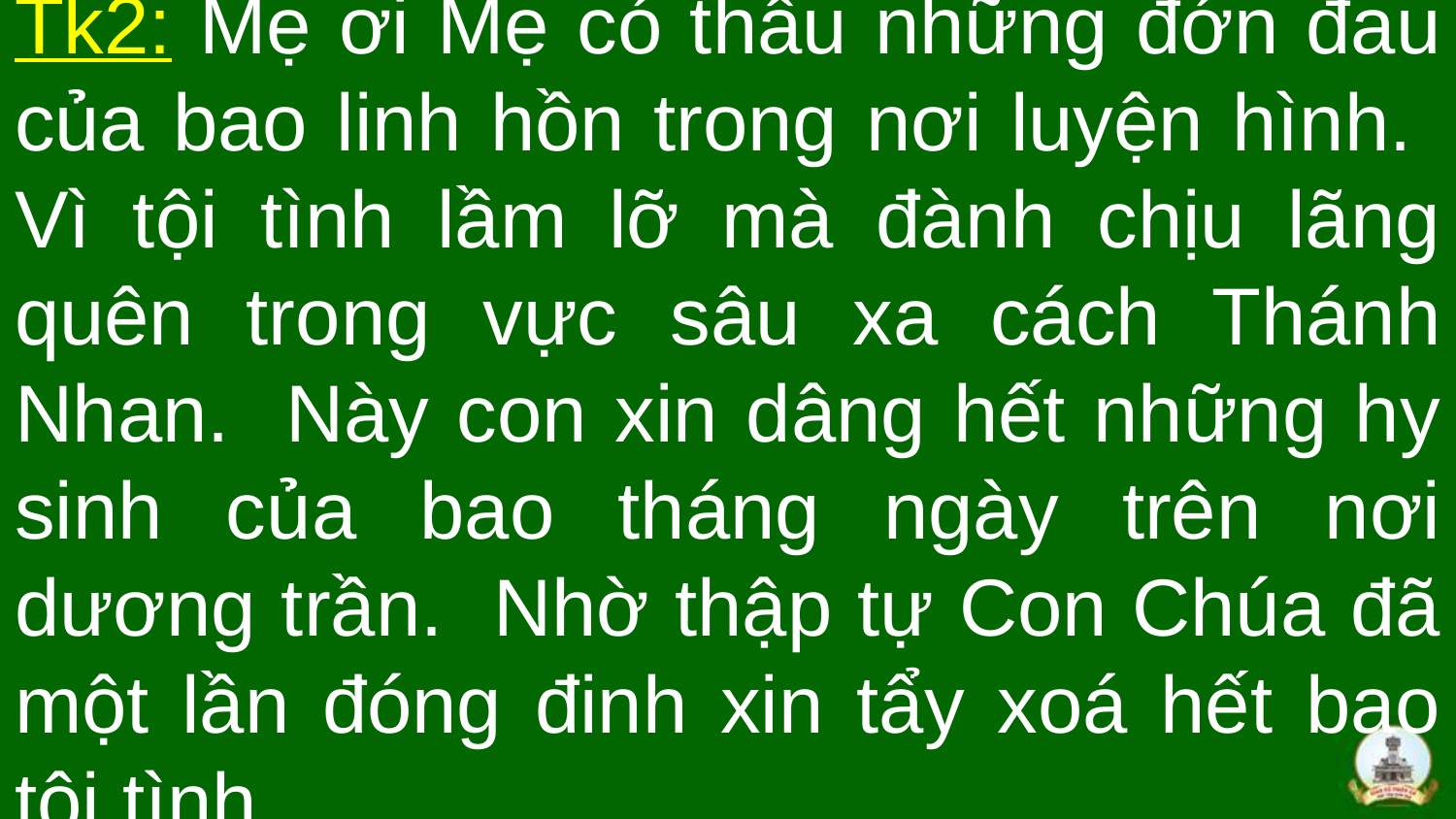

# Tk2: Mẹ ơi Mẹ có thấu những đớn đau của bao linh hồn trong nơi luyện hình.  Vì tội tình lầm lỡ mà đành chịu lãng quên trong vực sâu xa cách Thánh Nhan.  Này con xin dâng hết những hy sinh của bao tháng ngày trên nơi dương trần.  Nhờ thập tự Con Chúa đã một lần đóng đinh xin tẩy xoá hết bao tội tình.